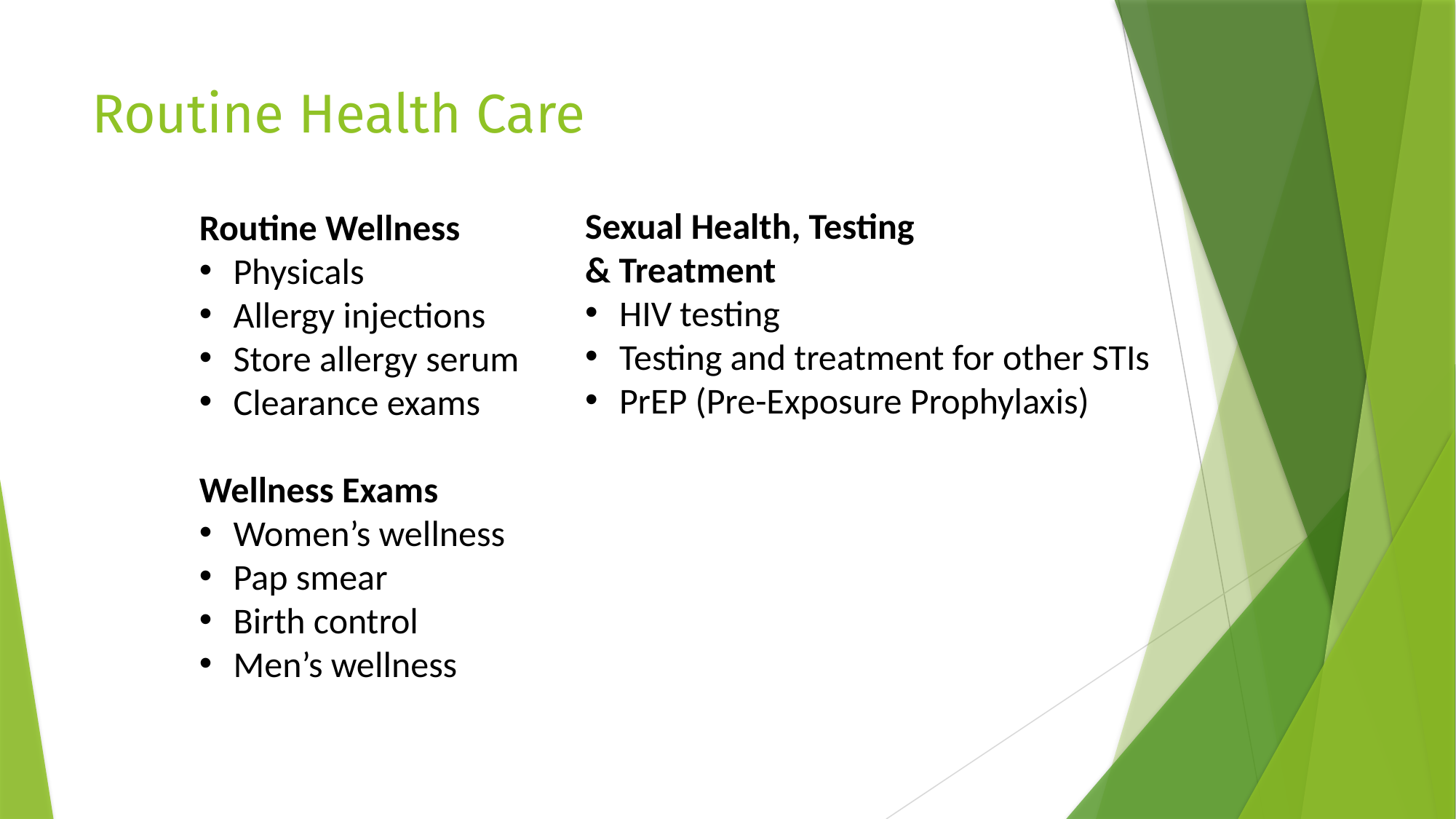

# Routine Health Care
Sexual Health, Testing
& Treatment
HIV testing
Testing and treatment for other STIs
PrEP (Pre-Exposure Prophylaxis)

Routine Wellness
Physicals
Allergy injections
Store allergy serum
Clearance exams

Wellness Exams
Women’s wellness
Pap smear
Birth control
Men’s wellness